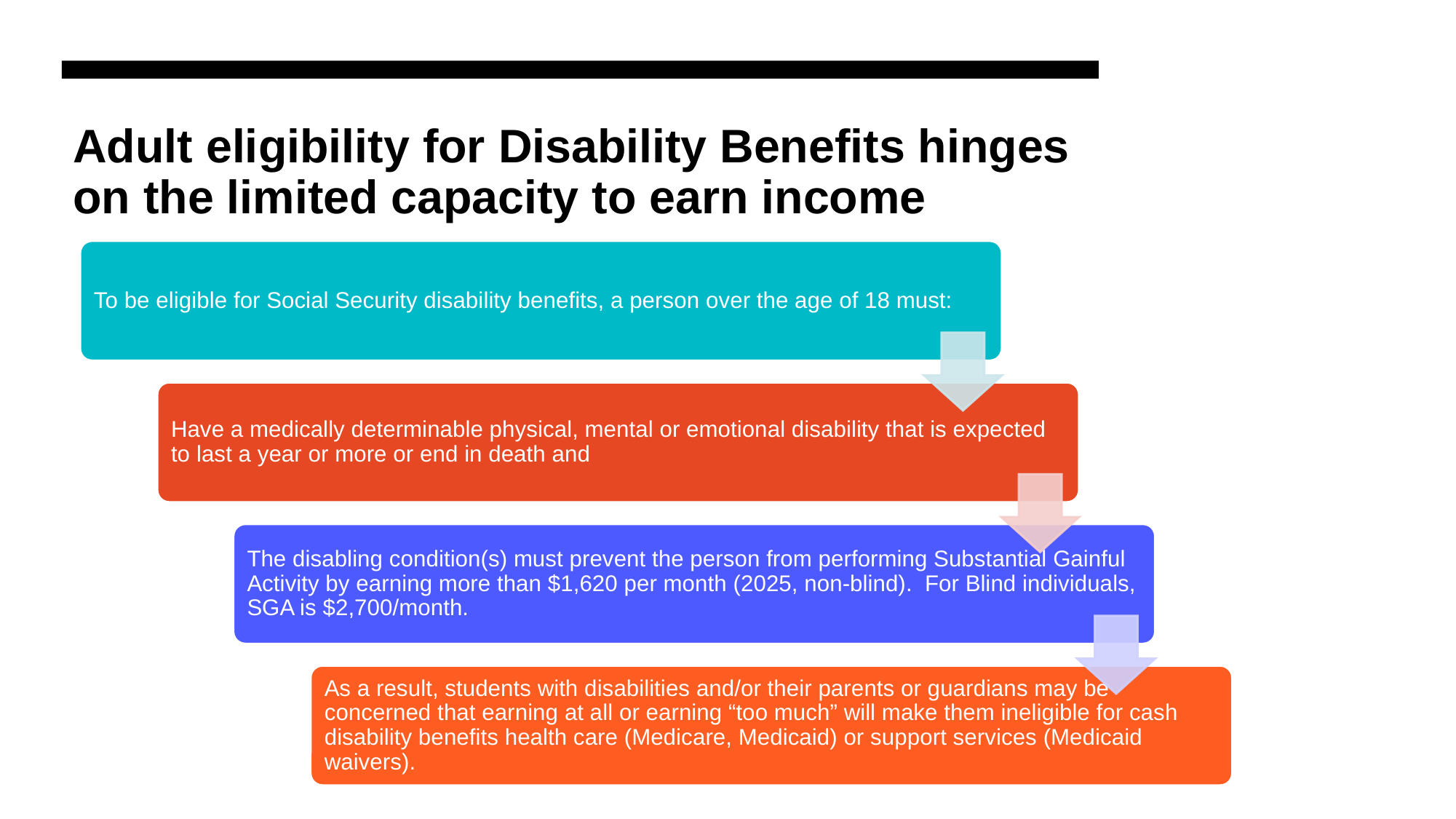

# Adult eligibility for Disability Benefits hinges on the limited capacity to earn income
To be eligible for Social Security disability benefits, a person over the age of 18 must:
Have a medically determinable physical, mental or emotional disability that is expected to last a year or more or end in death and
The disabling condition(s) must prevent the person from performing Substantial Gainful Activity by earning more than $1,620 per month (2025, non-blind).  For Blind individuals, SGA is $2,700/month.
As a result, students with disabilities and/or their parents or guardians may be concerned that earning at all or earning “too much” will make them ineligible for cash disability benefits health care (Medicare, Medicaid) or support services (Medicaid waivers).